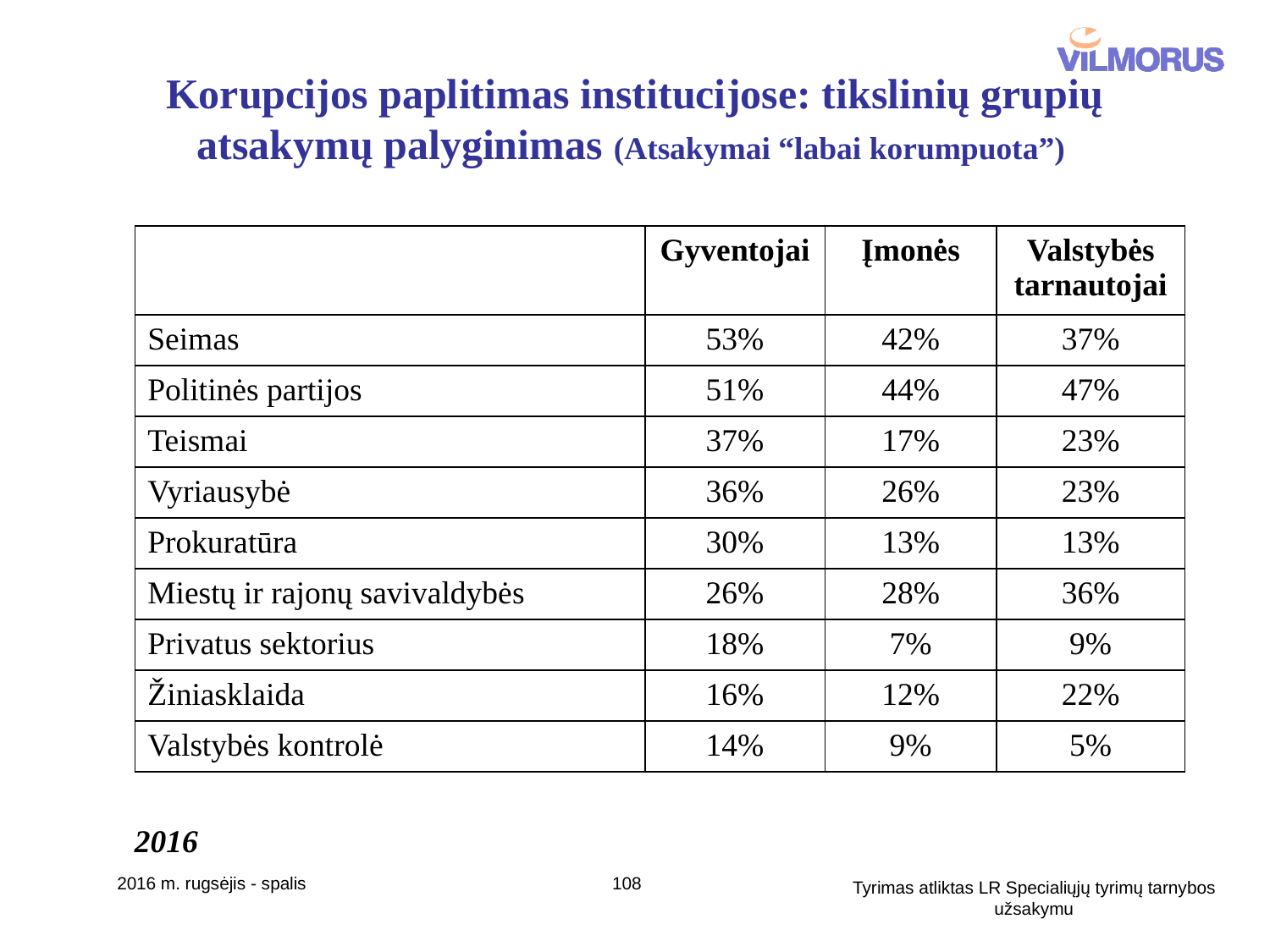

# Korupcijos paplitimas institucijose: tikslinių grupių atsakymų palyginimas (Atsakymai “labai korumpuota”)
|  | Gyventojai | Įmonės | Valstybės tarnautojai |
| --- | --- | --- | --- |
| Seimas | 53% | 42% | 37% |
| Politinės partijos | 51% | 44% | 47% |
| Teismai | 37% | 17% | 23% |
| Vyriausybė | 36% | 26% | 23% |
| Prokuratūra | 30% | 13% | 13% |
| Miestų ir rajonų savivaldybės | 26% | 28% | 36% |
| Privatus sektorius | 18% | 7% | 9% |
| Žiniasklaida | 16% | 12% | 22% |
| Valstybės kontrolė | 14% | 9% | 5% |
2016
2016 m. rugsėjis - spalis
108
Tyrimas atliktas LR Specialiųjų tyrimų tarnybos užsakymu